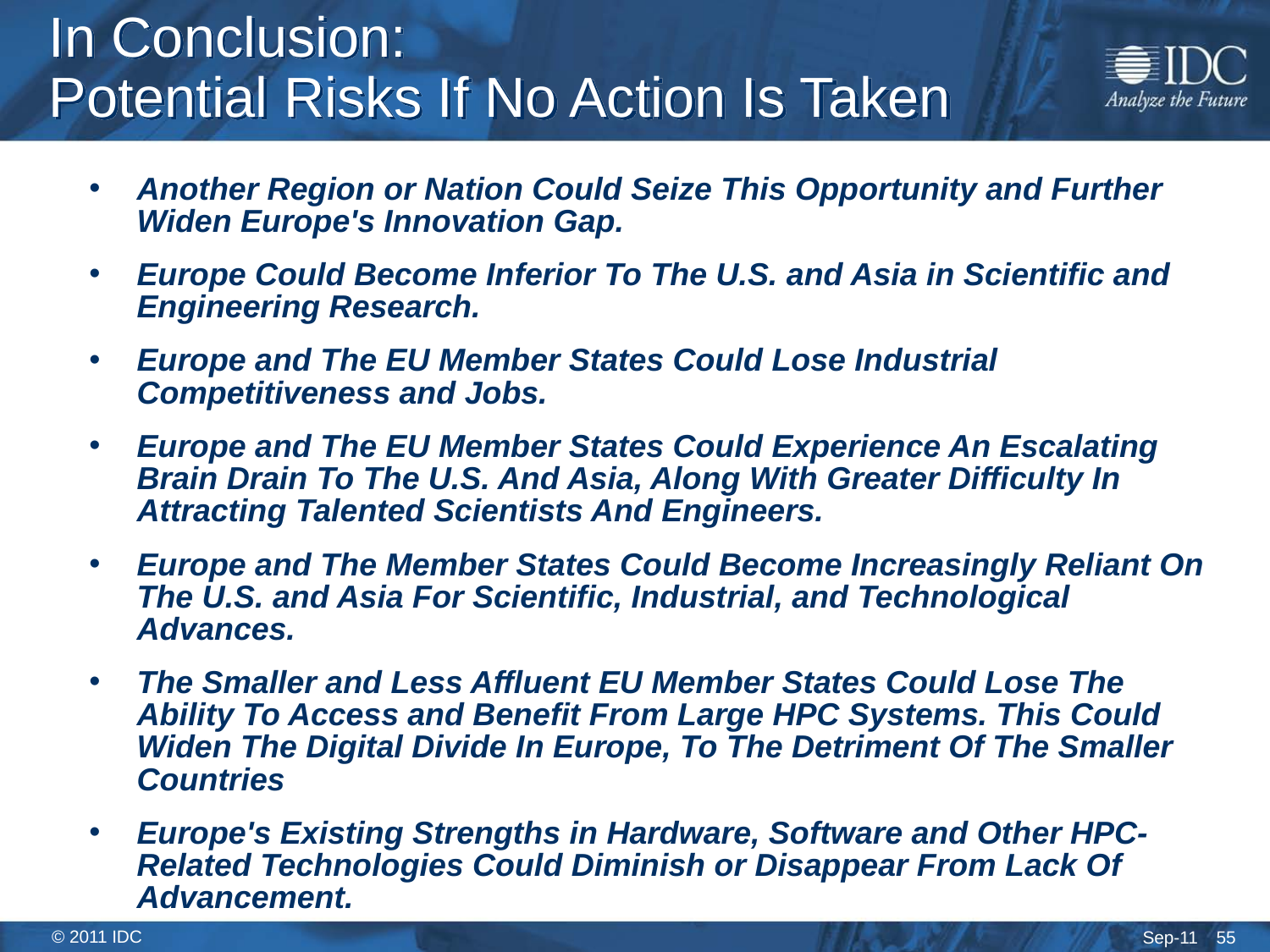

# In Conclusion: Potential Risks If No Action Is Taken
Another Region or Nation Could Seize This Opportunity and Further Widen Europe's Innovation Gap.
Europe Could Become Inferior To The U.S. and Asia in Scientific and Engineering Research.
Europe and The EU Member States Could Lose Industrial Competitiveness and Jobs.
Europe and The EU Member States Could Experience An Escalating Brain Drain To The U.S. And Asia, Along With Greater Difficulty In Attracting Talented Scientists And Engineers.
Europe and The Member States Could Become Increasingly Reliant On The U.S. and Asia For Scientific, Industrial, and Technological Advances.
The Smaller and Less Affluent EU Member States Could Lose The Ability To Access and Benefit From Large HPC Systems. This Could Widen The Digital Divide In Europe, To The Detriment Of The Smaller Countries
Europe's Existing Strengths in Hardware, Software and Other HPC-Related Technologies Could Diminish or Disappear From Lack Of Advancement.

55